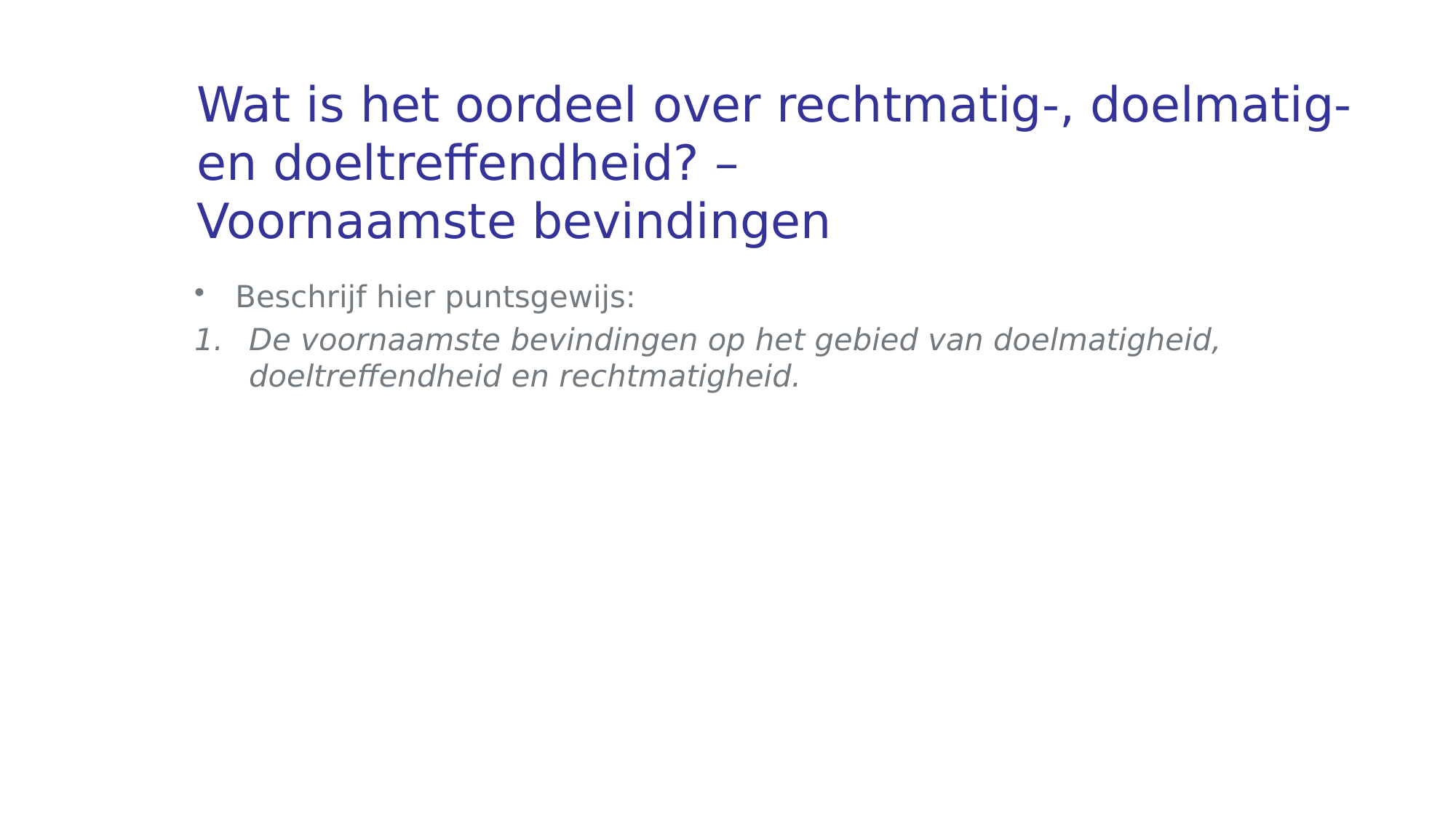

# Wat is het oordeel over rechtmatig-, doelmatig- en doeltreffendheid? – Voornaamste bevindingen
Beschrijf hier puntsgewijs:
De voornaamste bevindingen op het gebied van doelmatigheid, doeltreffendheid en rechtmatigheid.